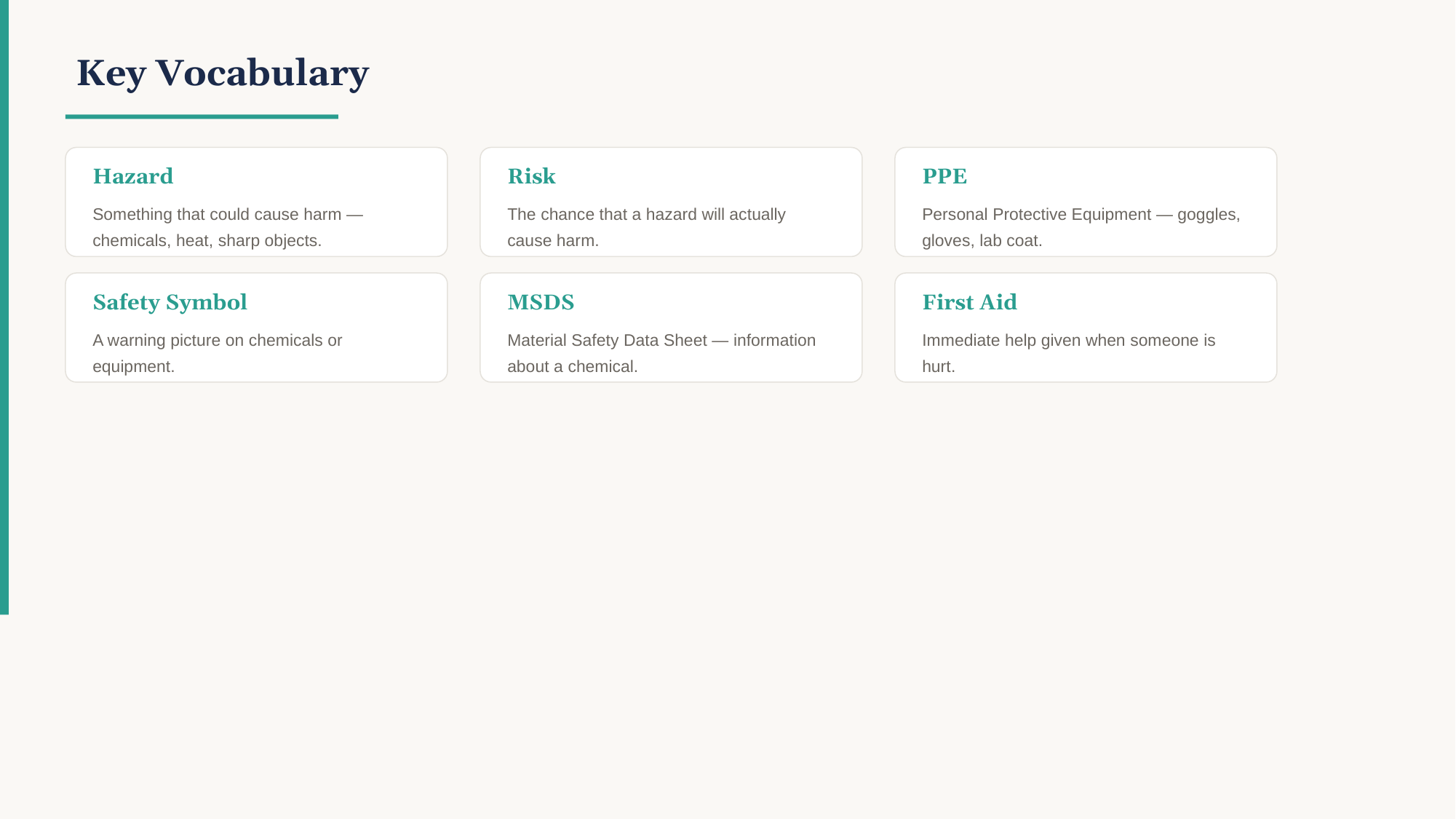

Key Vocabulary

Hazard
Risk
PPE
Something that could cause harm — chemicals, heat, sharp objects.
The chance that a hazard will actually cause harm.
Personal Protective Equipment — goggles, gloves, lab coat.

Safety Symbol
MSDS
First Aid
A warning picture on chemicals or equipment.
Material Safety Data Sheet — information about a chemical.
Immediate help given when someone is hurt.